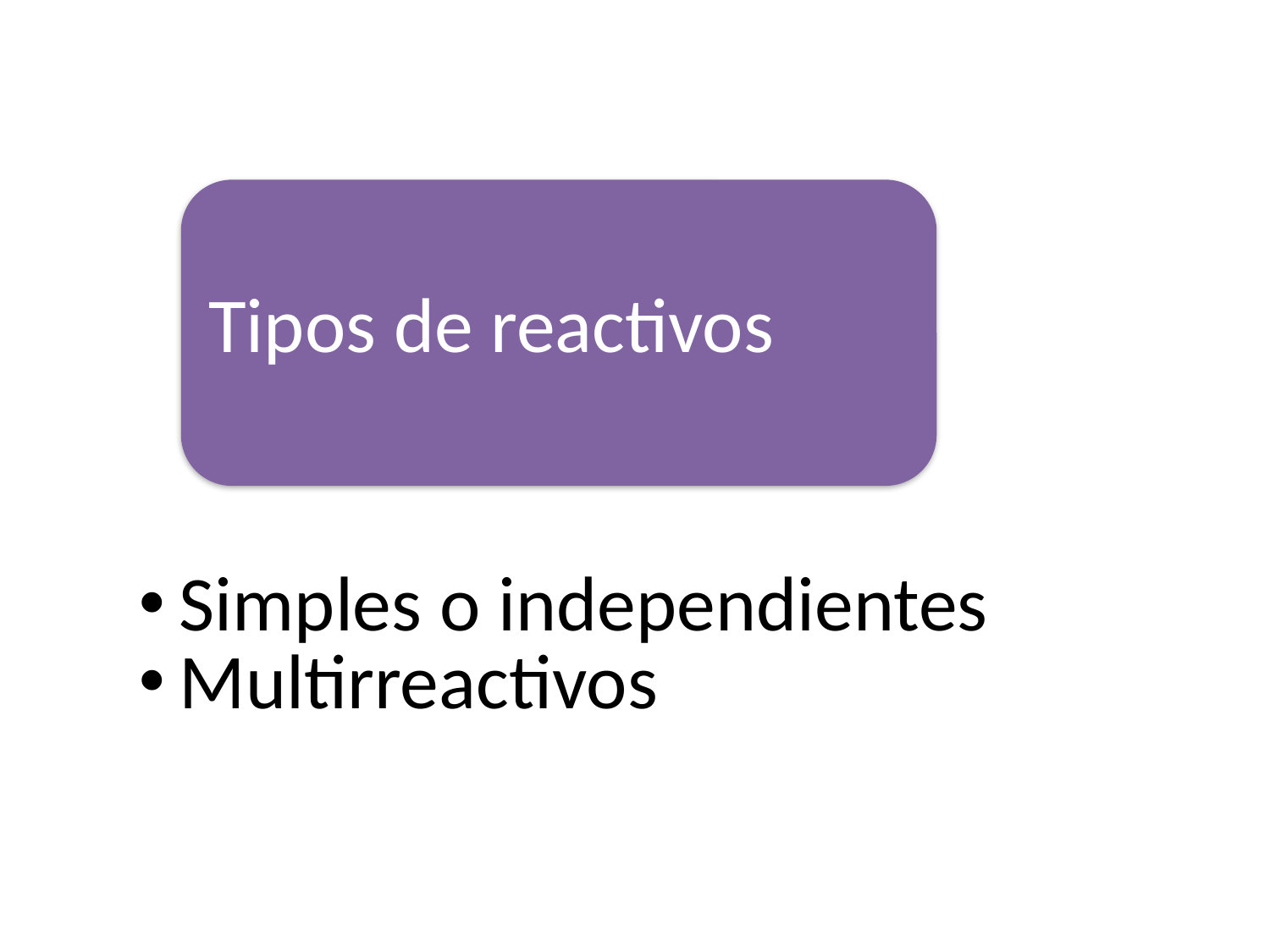

Simples o independientes
Multirreactivos
Tipos de reactivos